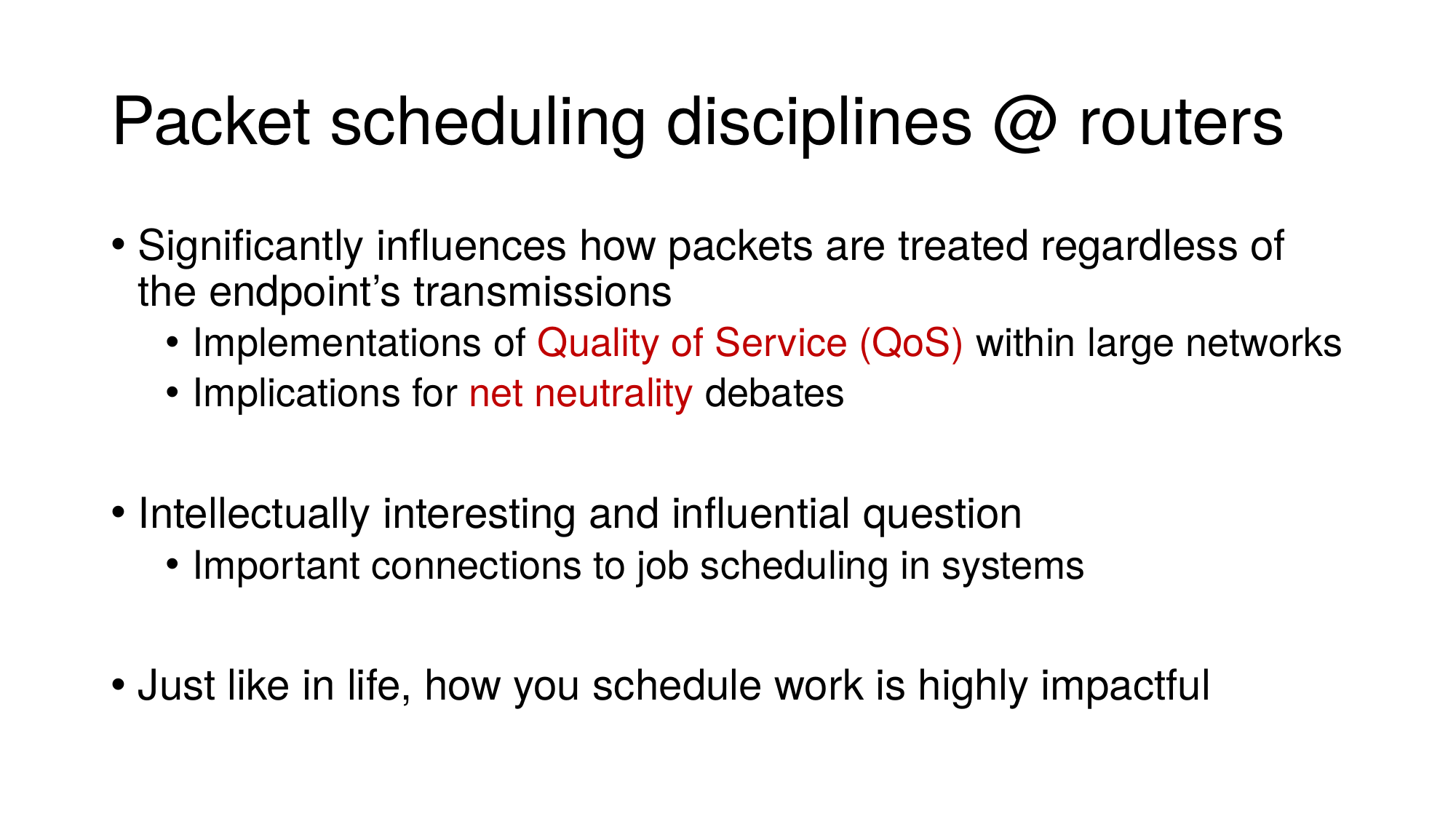

# Packet scheduling disciplines @ routers
Significantly influences how packets are treated regardless of the endpoint’s transmissions
Implementations of Quality of Service (QoS) within large networks
Implications for net neutrality debates

Intellectually interesting and influential question
Important connections to job scheduling in systems

Just like in life, how you schedule work is highly impactful